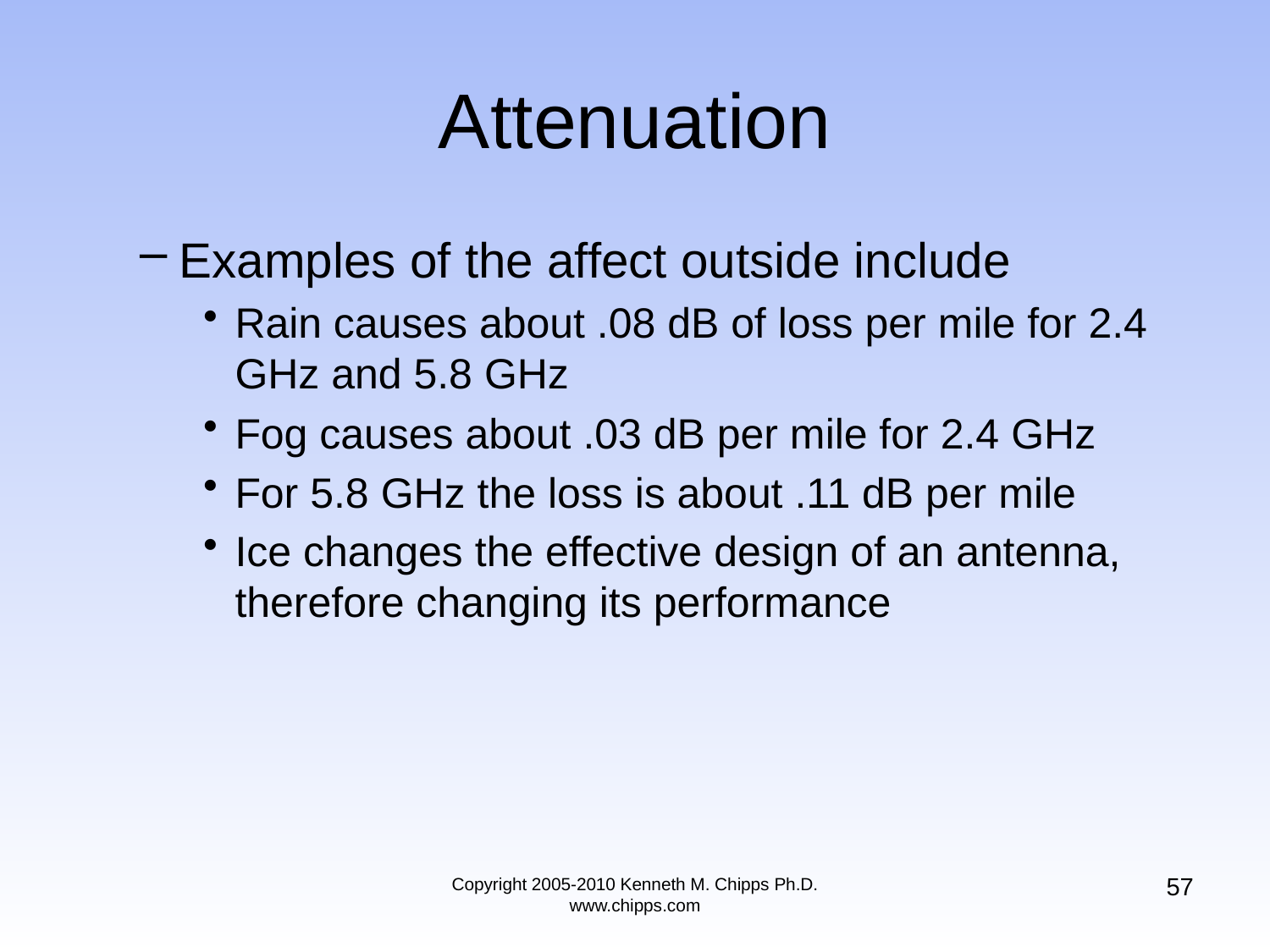

# Attenuation
Examples of the affect outside include
Rain causes about .08 dB of loss per mile for 2.4 GHz and 5.8 GHz
Fog causes about .03 dB per mile for 2.4 GHz
For 5.8 GHz the loss is about .11 dB per mile
Ice changes the effective design of an antenna, therefore changing its performance
57
Copyright 2005-2010 Kenneth M. Chipps Ph.D. www.chipps.com